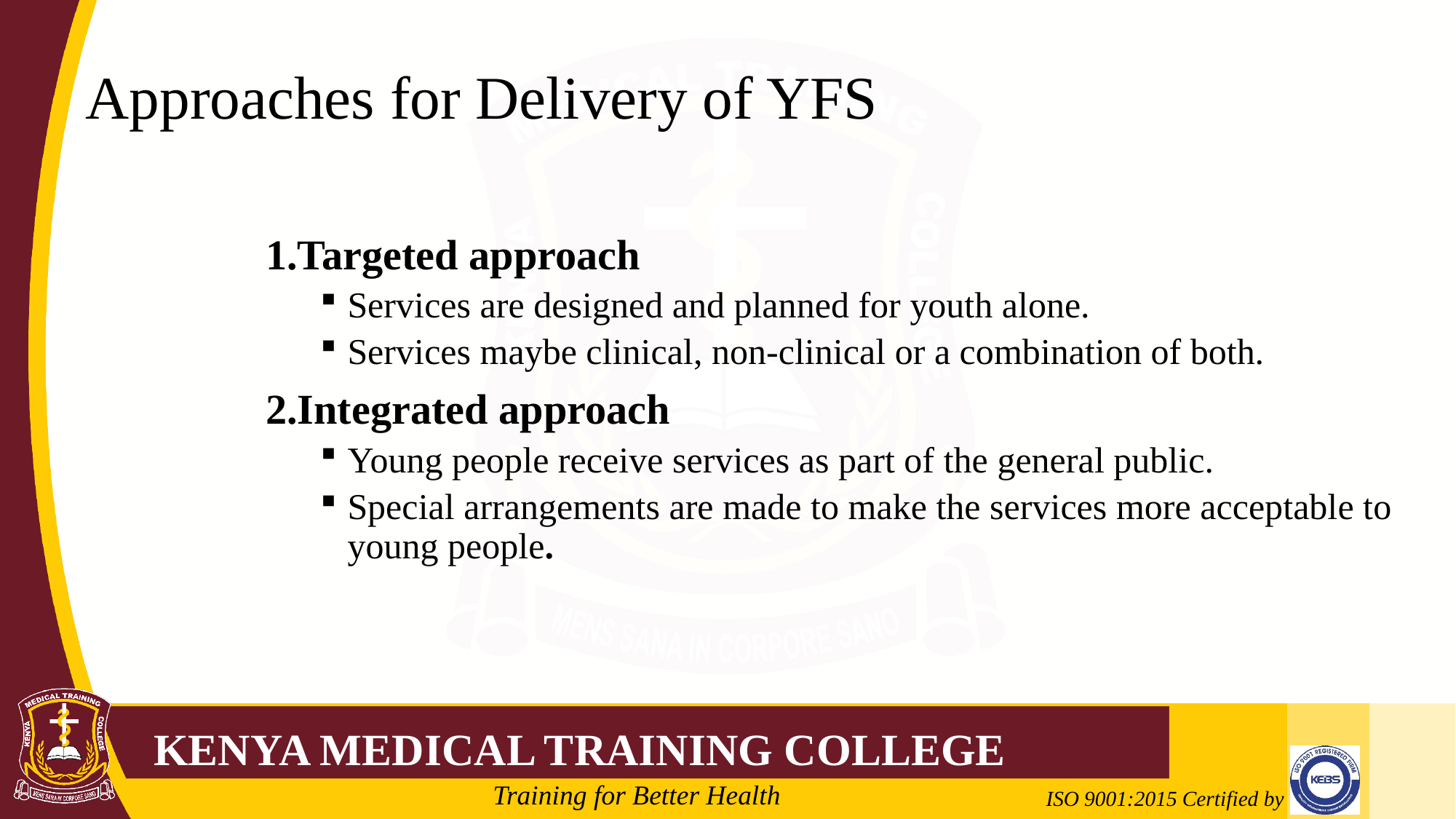

# Approaches for Delivery of YFS
1.Targeted approach
Services are designed and planned for youth alone.
Services maybe clinical, non-clinical or a combination of both.
2.Integrated approach
Young people receive services as part of the general public.
Special arrangements are made to make the services more acceptable to young people.